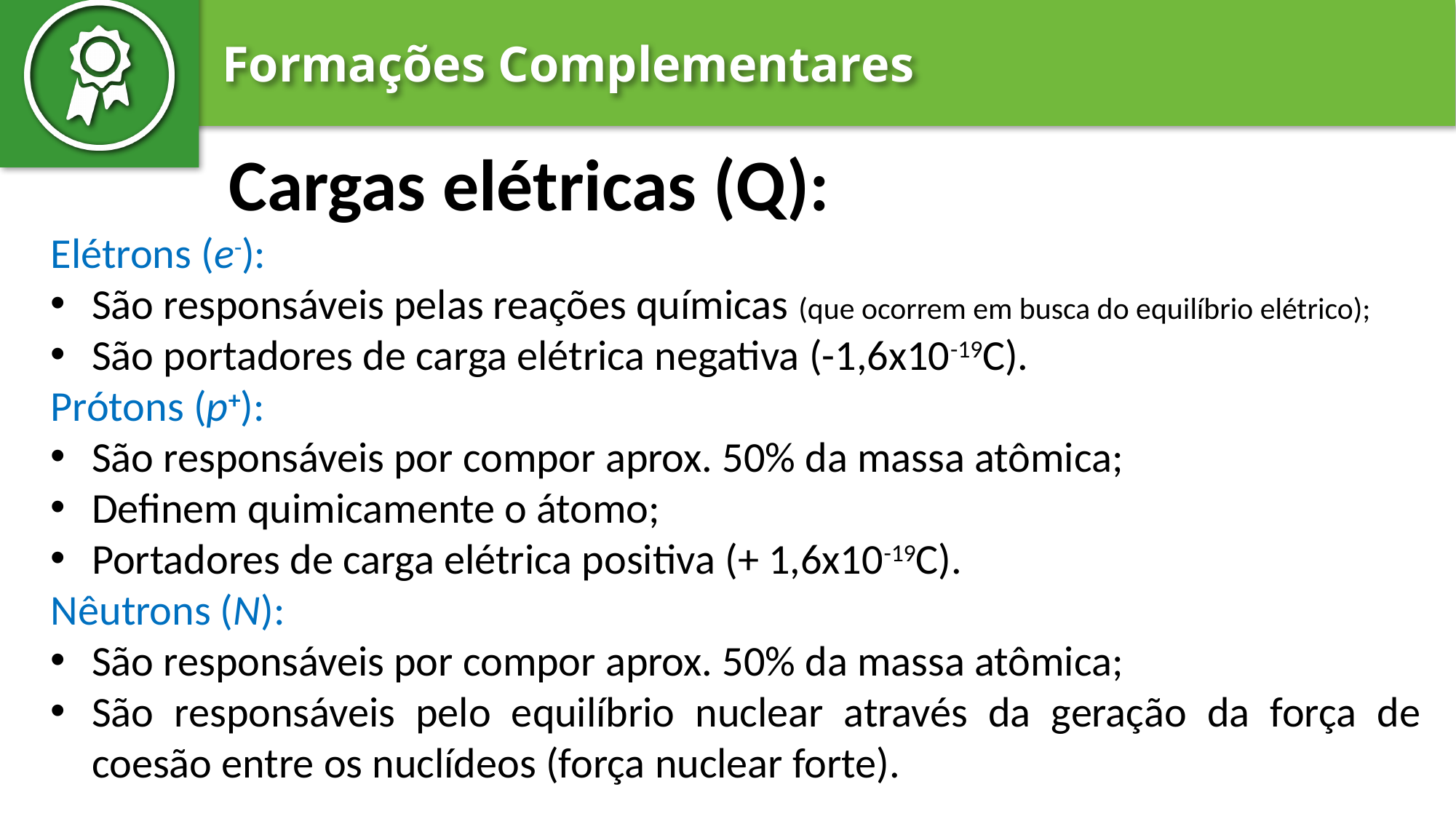

Cargas elétricas (Q):
Elétrons (e-):
São responsáveis pelas reações químicas (que ocorrem em busca do equilíbrio elétrico);
São portadores de carga elétrica negativa (-1,6x10-19C).
Prótons (p+):
São responsáveis por compor aprox. 50% da massa atômica;
Definem quimicamente o átomo;
Portadores de carga elétrica positiva (+ 1,6x10-19C).
Nêutrons (N):
São responsáveis por compor aprox. 50% da massa atômica;
São responsáveis pelo equilíbrio nuclear através da geração da força de coesão entre os nuclídeos (força nuclear forte).